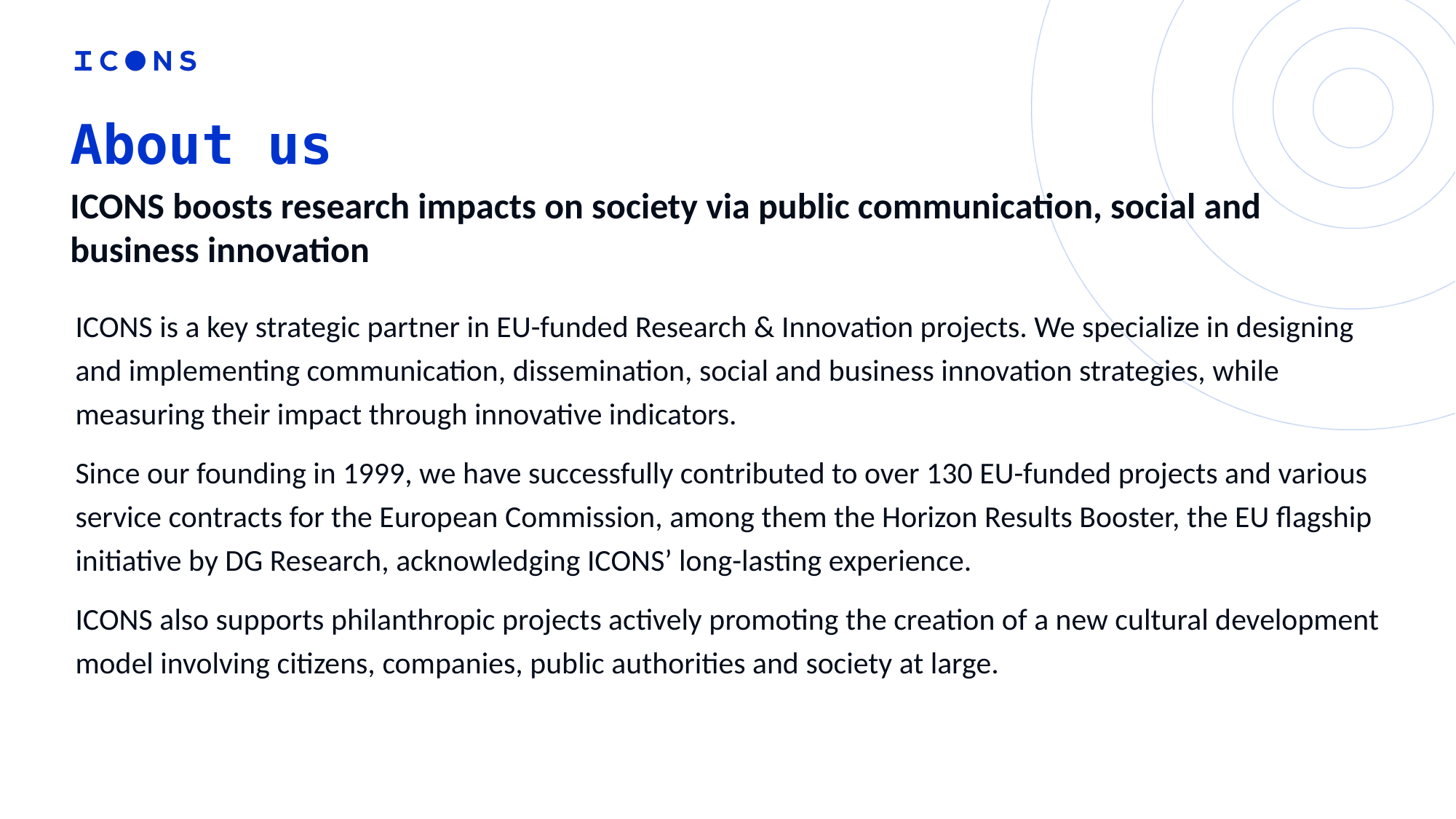

# About us
ICONS boosts research impacts on society via public communication, social and business innovation

ICONS is a key strategic partner in EU-funded Research & Innovation projects. We specialize in designing and implementing communication, dissemination, social and business innovation strategies, while measuring their impact through innovative indicators.
Since our founding in 1999, we have successfully contributed to over 130 EU-funded projects and various service contracts for the European Commission, among them the Horizon Results Booster, the EU flagship initiative by DG Research, acknowledging ICONS’ long-lasting experience.
ICONS also supports philanthropic projects actively promoting the creation of a new cultural development model involving citizens, companies, public authorities and society at large.